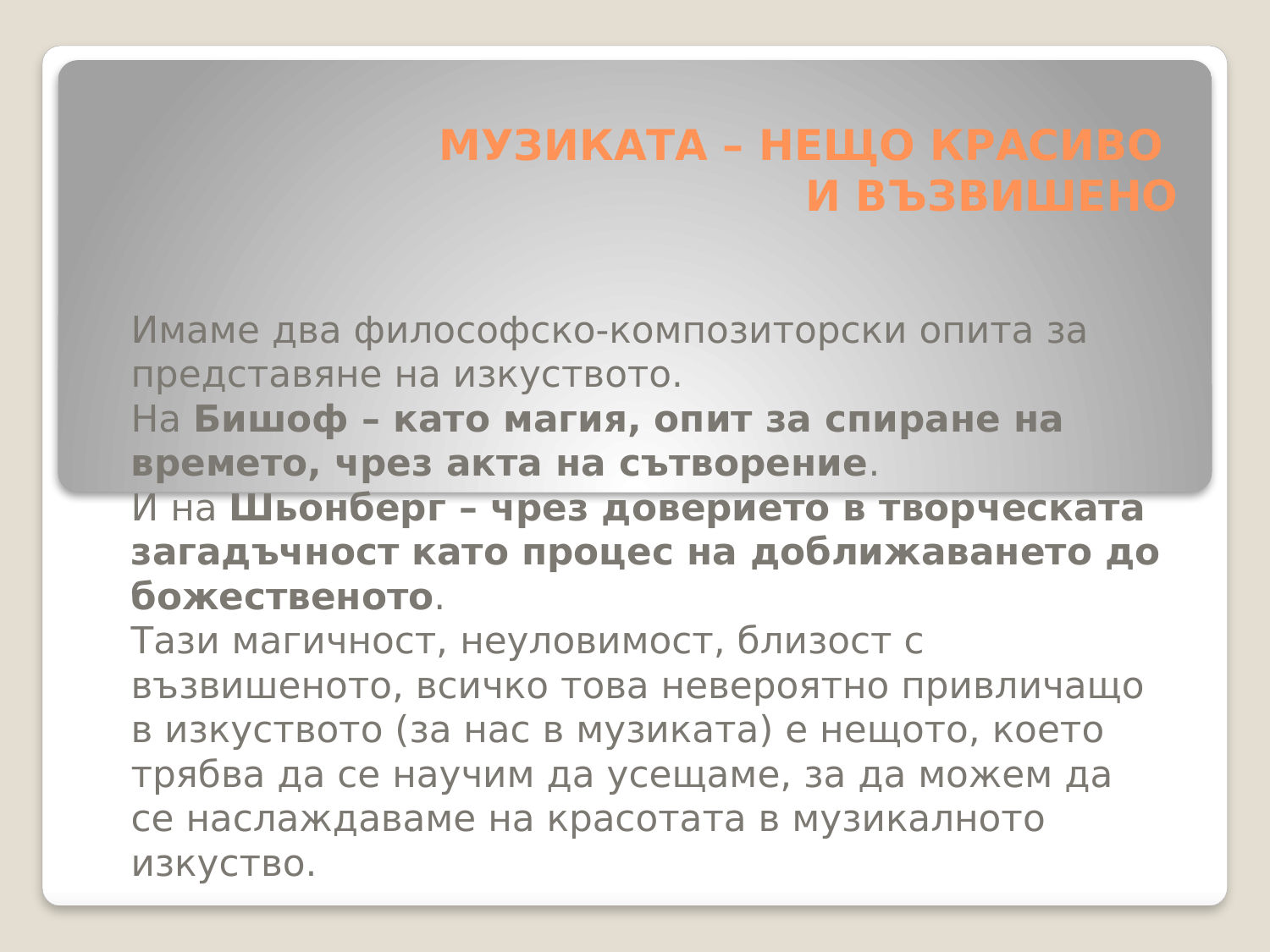

# МУЗИКАТА – НЕЩО КРАСИВО И ВЪЗВИШЕНО
Имаме два философско-композиторски опита за представяне на изкуството.
На Бишоф – като магия, опит за спиране на времето, чрез акта на сътворение.
И на Шьонберг – чрез доверието в творческата загадъчност като процес на доближаването до божественото.
Тази магичност, неуловимост, близост с възвишеното, всичко това невероятно привличащо в изкуството (за нас в музиката) е нещото, което трябва да се научим да усещаме, за да можем да се наслаждаваме на красотата в музикалното изкуство.